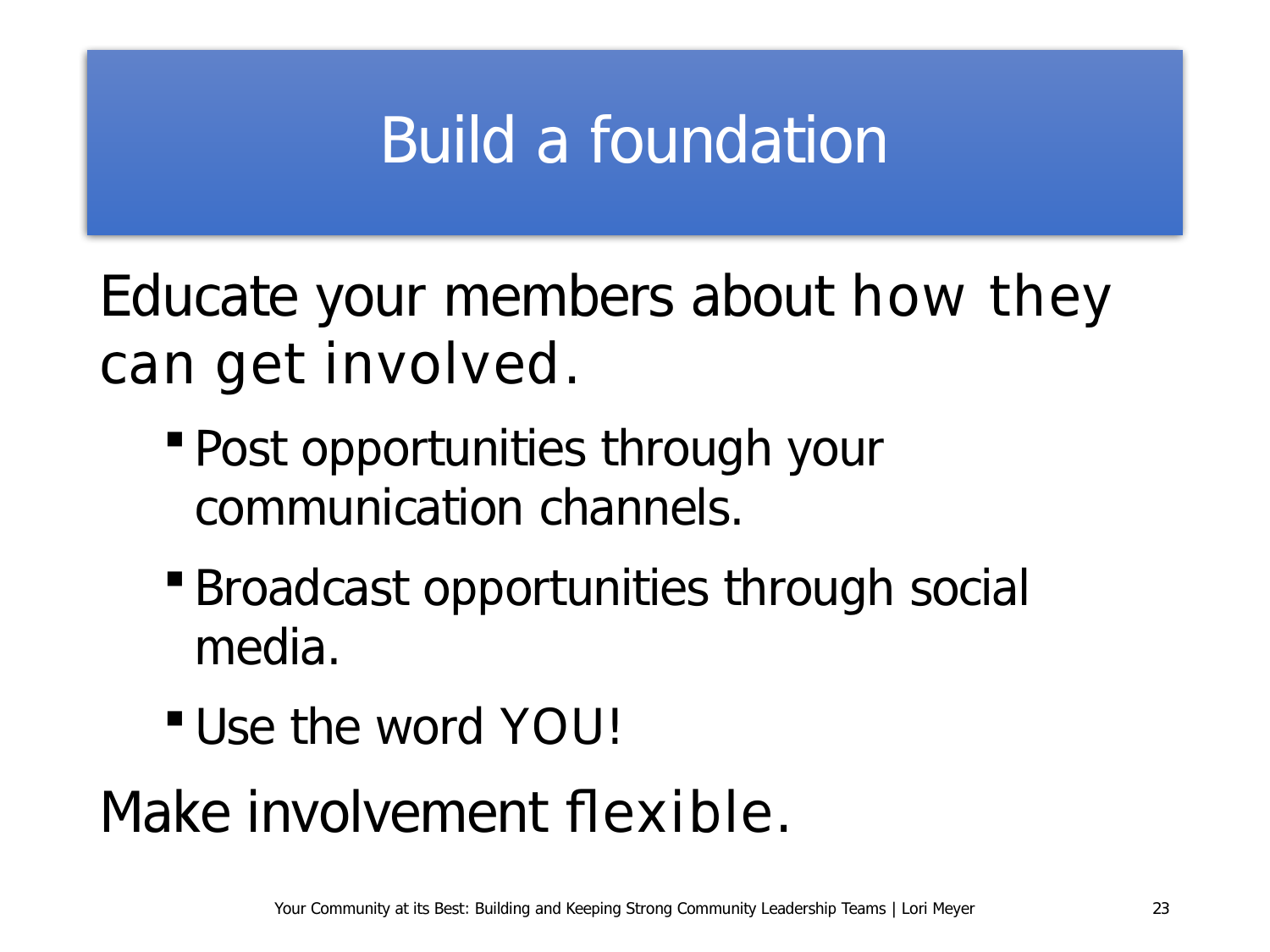

# Build a foundation
Educate your members about how they can get involved.
Post opportunities through your communication channels.
Broadcast opportunities through social media.
Use the word YOU!
Make involvement flexible.
Your Community at its Best: Building and Keeping Strong Community Leadership Teams | Lori Meyer
23